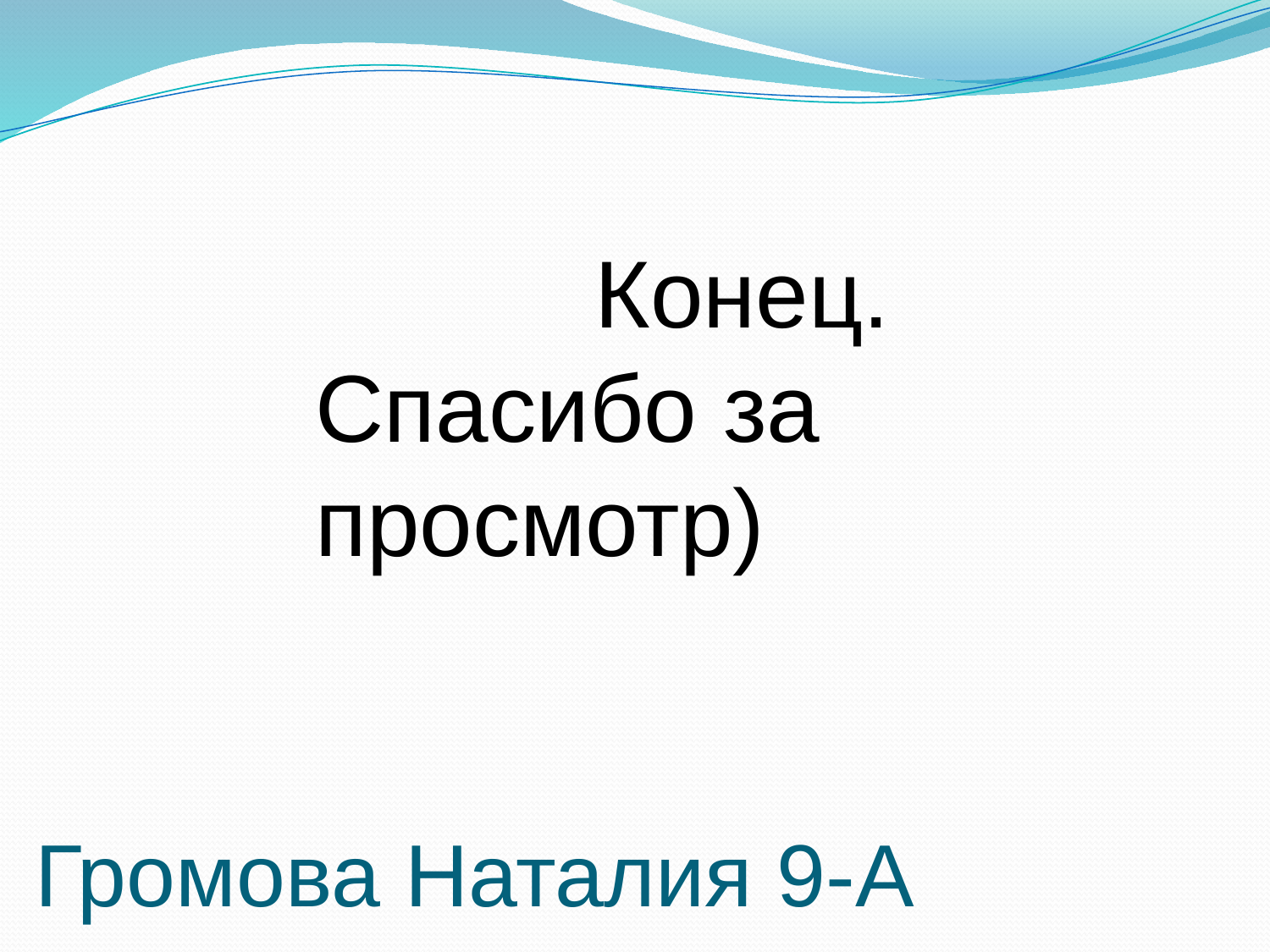

Конец.
Спасибо за просмотр)
# Громова Наталия 9-А